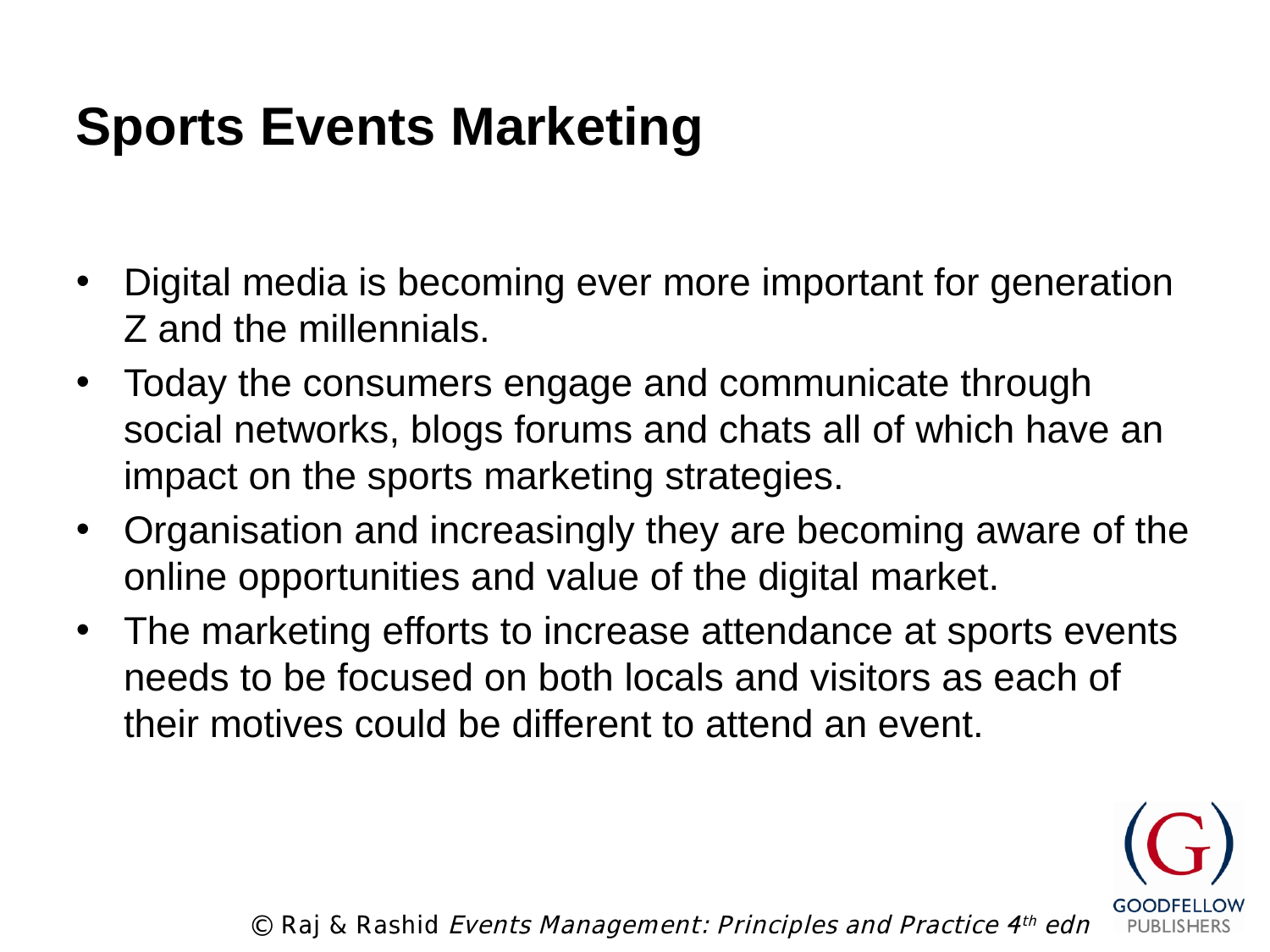

# Sports Events Marketing
Digital media is becoming ever more important for generation Z and the millennials.
Today the consumers engage and communicate through social networks, blogs forums and chats all of which have an impact on the sports marketing strategies.
Organisation and increasingly they are becoming aware of the online opportunities and value of the digital market.
The marketing efforts to increase attendance at sports events needs to be focused on both locals and visitors as each of their motives could be different to attend an event.